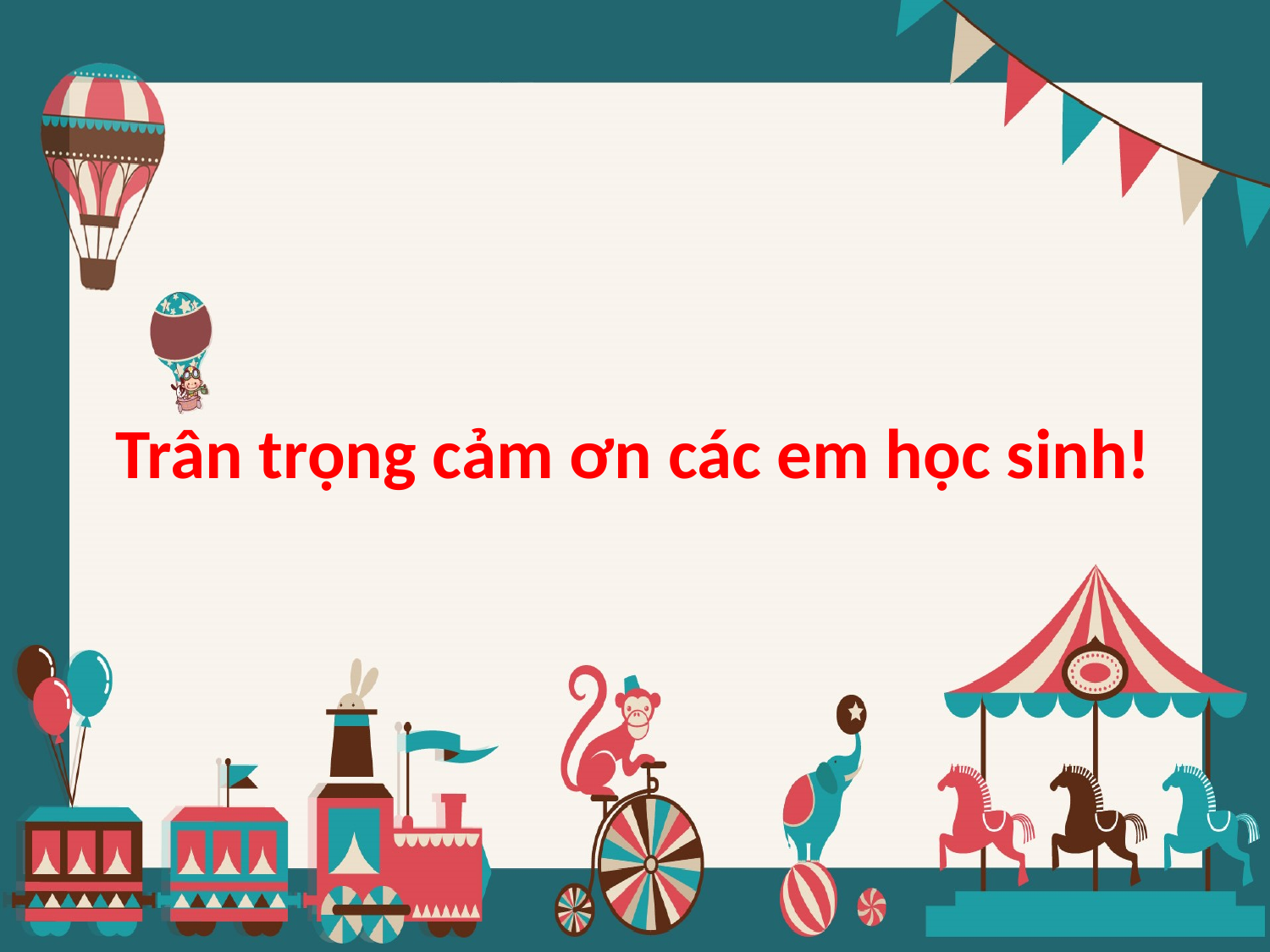

Trân trọng cảm ơn các em học sinh!